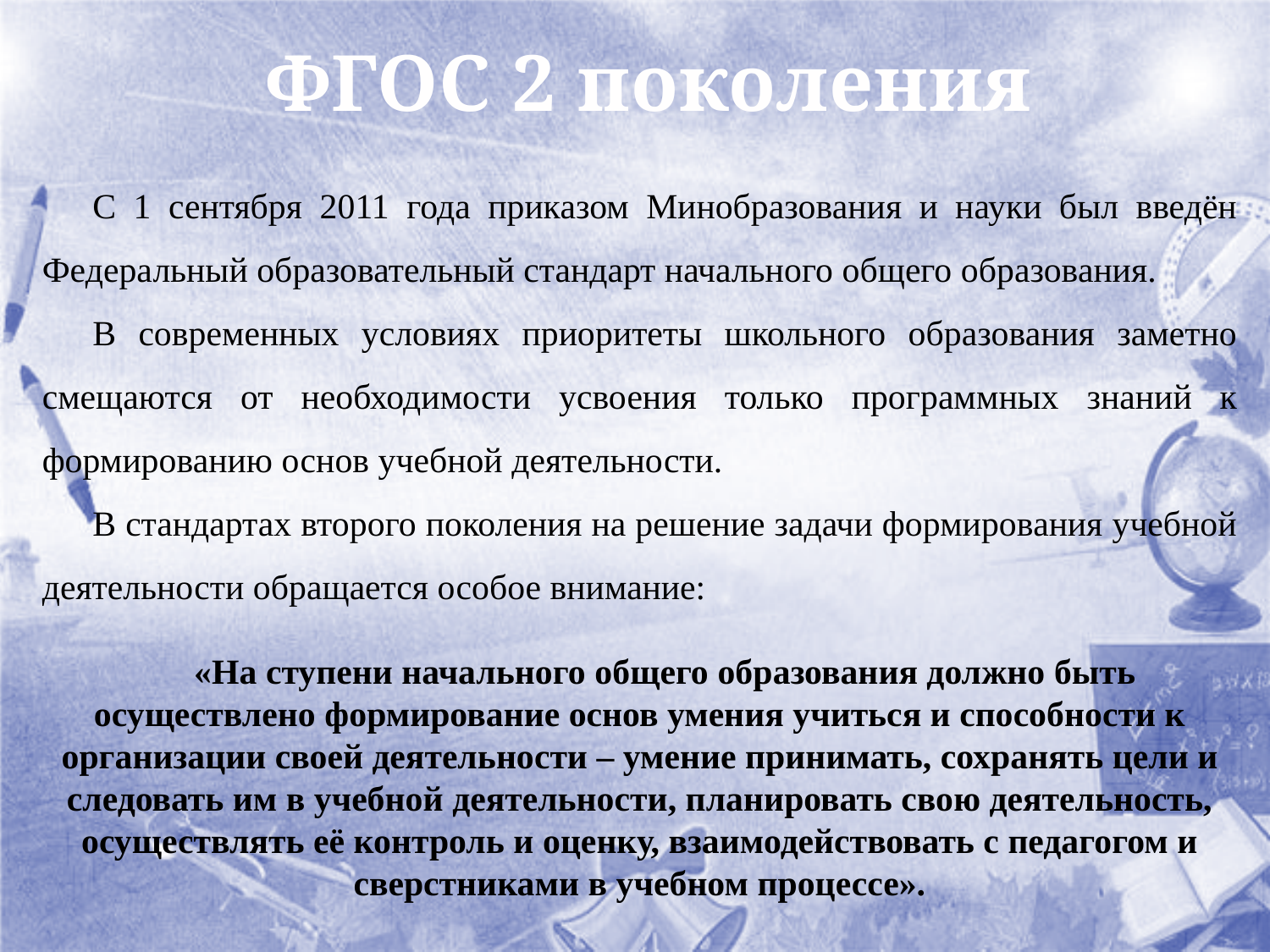

# ФГОС 2 поколения
С 1 сентября 2011 года приказом Минобразования и науки был введён Федеральный образовательный стандарт начального общего образования.
В современных условиях приоритеты школьного образования заметно смещаются от необходимости усвоения только программных знаний к формированию основ учебной деятельности.
В стандартах второго поколения на решение задачи формирования учебной деятельности обращается особое внимание:

«На ступени начального общего образования должно быть осуществлено формирование основ умения учиться и способности к организации своей деятельности – умение принимать, сохранять цели и следовать им в учебной деятельности, планировать свою деятельность, осуществлять её контроль и оценку, взаимодействовать с педагогом и сверстниками в учебном процессе».